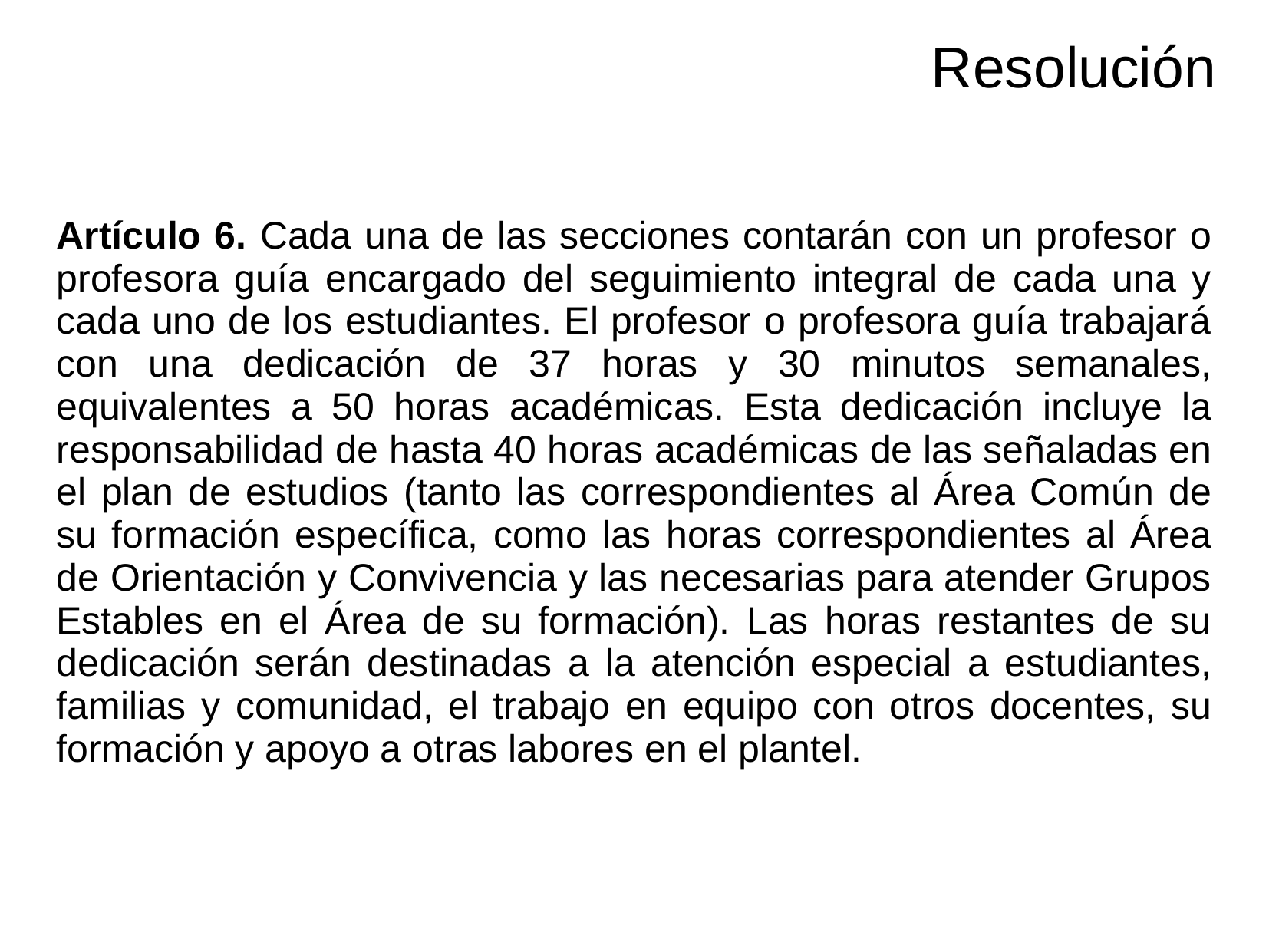

# Resolución

Artículo 6. Cada una de las secciones contarán con un profesor o profesora guía encargado del seguimiento integral de cada una y cada uno de los estudiantes. El profesor o profesora guía trabajará con una dedicación de 37 horas y 30 minutos semanales, equivalentes a 50 horas académicas. Esta dedicación incluye la responsabilidad de hasta 40 horas académicas de las señaladas en el plan de estudios (tanto las correspondientes al Área Común de su formación específica, como las horas correspondientes al Área de Orientación y Convivencia y las necesarias para atender Grupos Estables en el Área de su formación). Las horas restantes de su dedicación serán destinadas a la atención especial a estudiantes, familias y comunidad, el trabajo en equipo con otros docentes, su formación y apoyo a otras labores en el plantel.